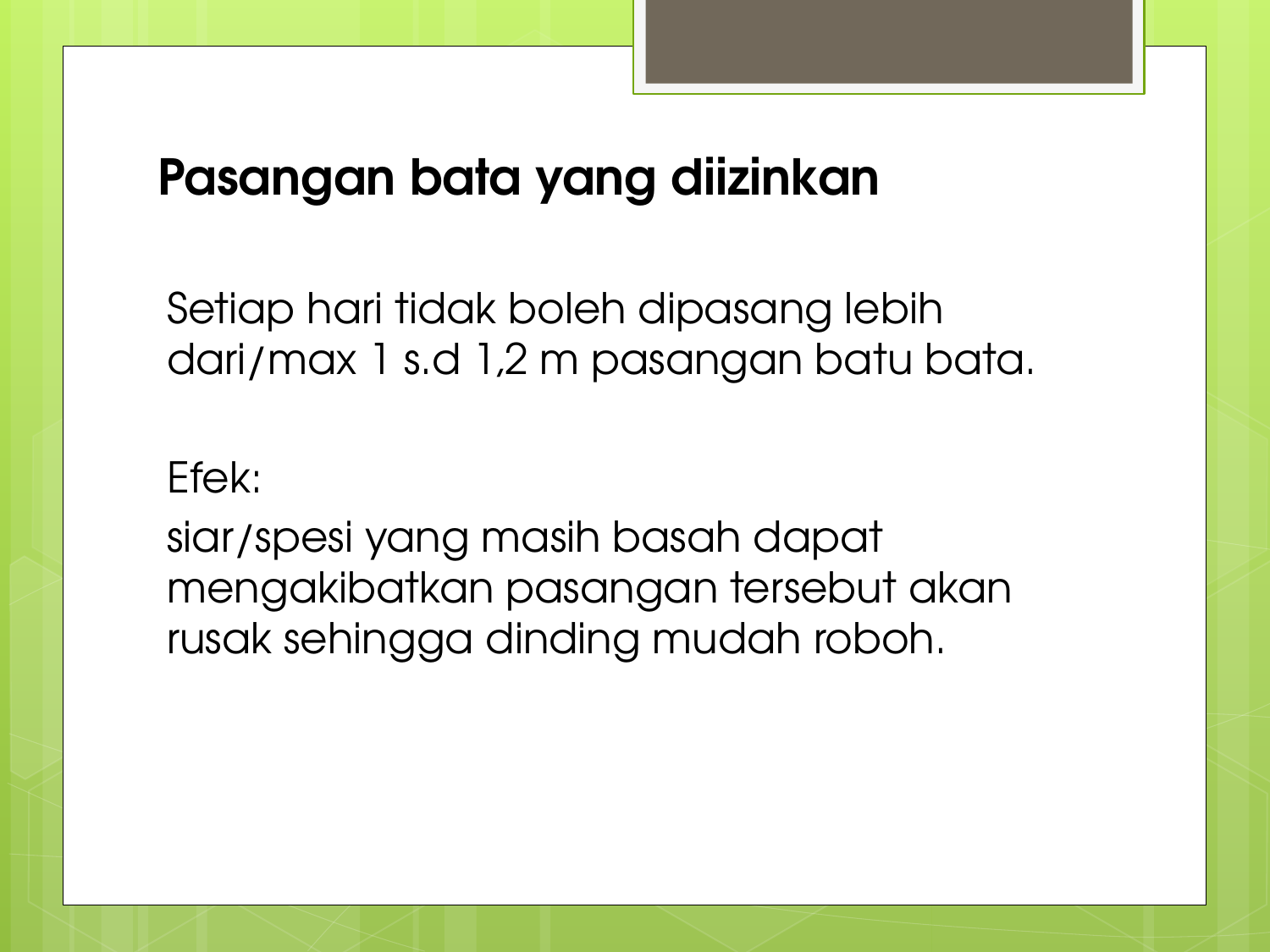

# Pasangan bata yang diizinkan
Setiap hari tidak boleh dipasang lebih dari/max 1 s.d 1,2 m pasangan batu bata.

Efek:
siar/spesi yang masih basah dapat mengakibatkan pasangan tersebut akan rusak sehingga dinding mudah roboh.